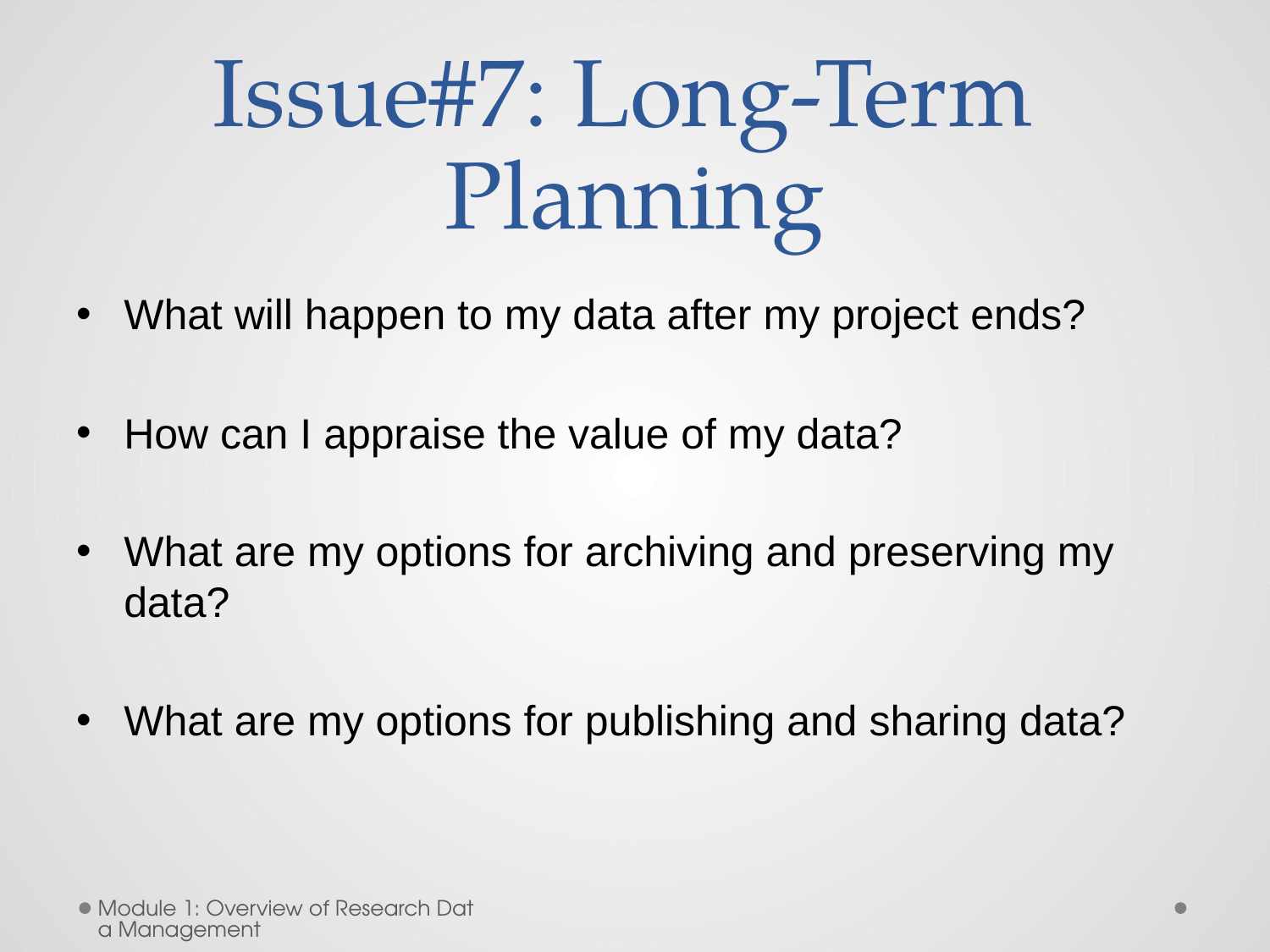

# Issue#7: Long-Term Planning

What will happen to my data after my project ends?

How can I appraise the value of my data?

What are my options for archiving and preserving my data?

What are my options for publishing and sharing data?

Module 1: Overview of Research Data Management